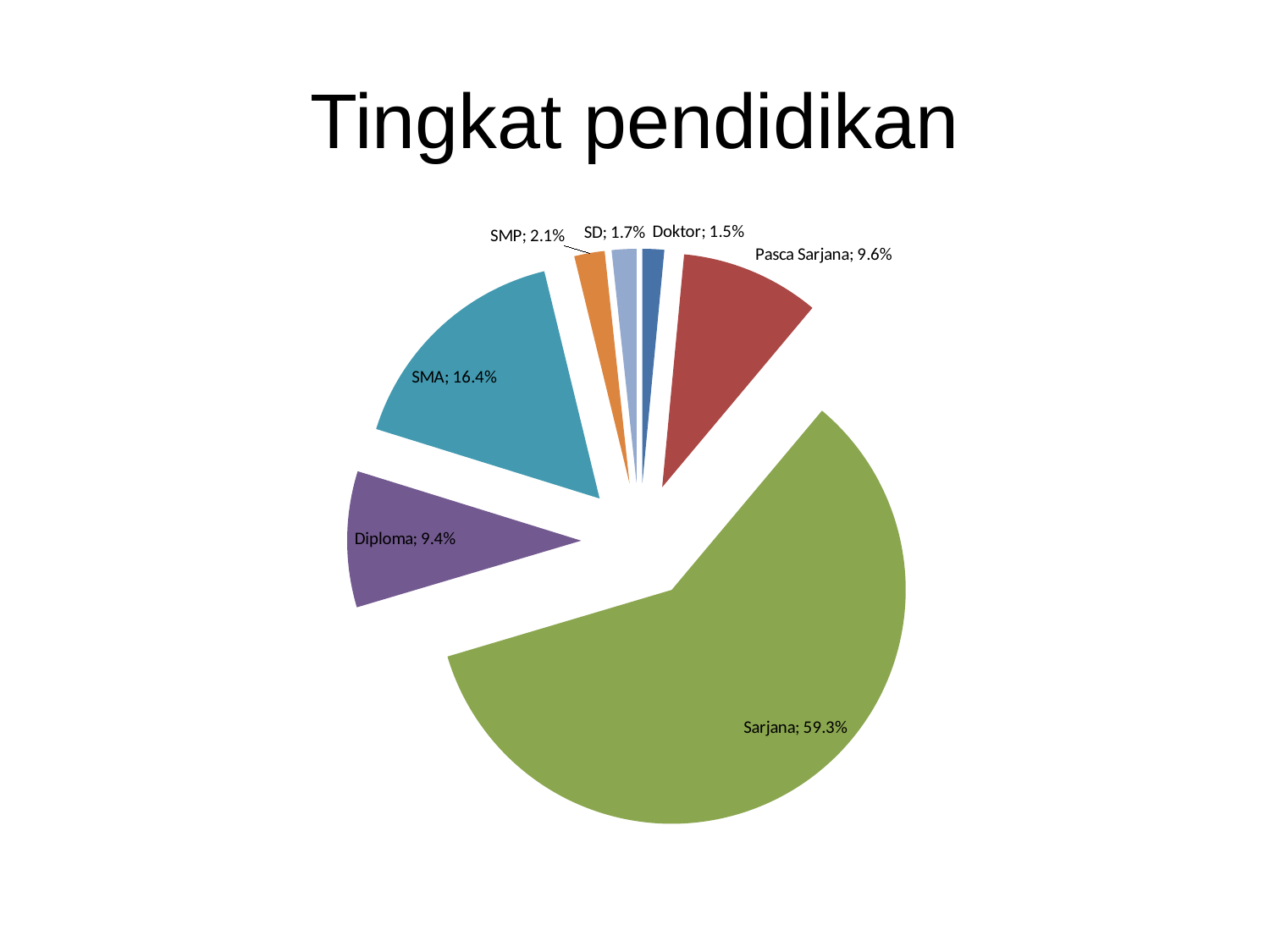

# Tingkat pendidikan

### Chart

| Category |  |
|---|---|
| Doktor | 0.014999999999999998 |
| Pasca Sarjana | 0.09600000000000017 |
| Sarjana | 0.5930000000000006 |
| Diploma | 0.09400000000000024 |
| SMA | 0.16400000000000034 |
| SMP | 0.02100000000000005 |
| SD | 0.017000000000000057 |